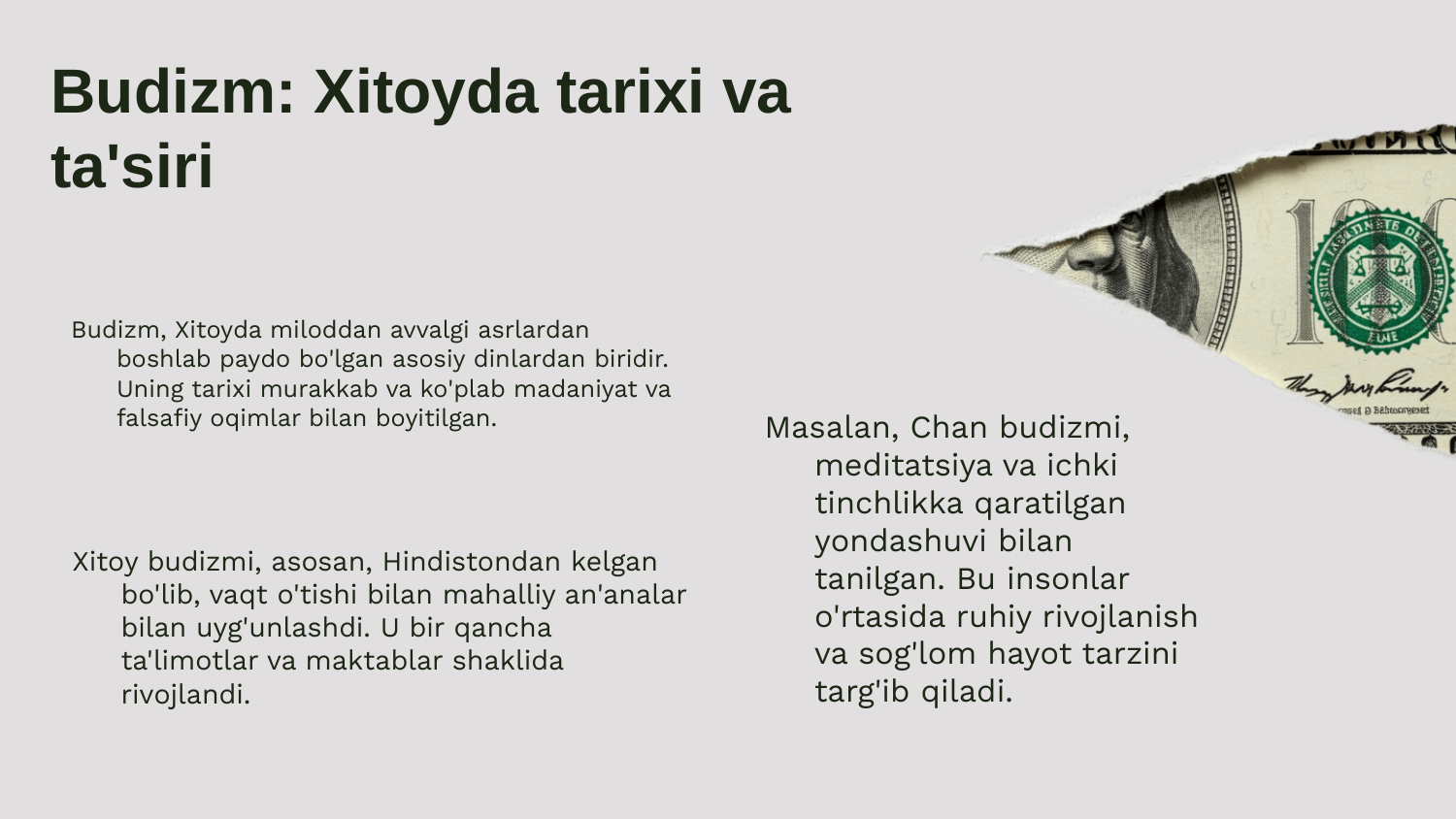

# Budizm: Xitoyda tarixi va ta'siri
Budizm, Xitoyda miloddan avvalgi asrlardan boshlab paydo bo'lgan asosiy dinlardan biridir. Uning tarixi murakkab va ko'plab madaniyat va falsafiy oqimlar bilan boyitilgan.
Masalan, Chan budizmi, meditatsiya va ichki tinchlikka qaratilgan yondashuvi bilan tanilgan. Bu insonlar o'rtasida ruhiy rivojlanish va sog'lom hayot tarzini targ'ib qiladi.
Xitoy budizmi, asosan, Hindistondan kelgan bo'lib, vaqt o'tishi bilan mahalliy an'analar bilan uyg'unlashdi. U bir qancha ta'limotlar va maktablar shaklida rivojlandi.